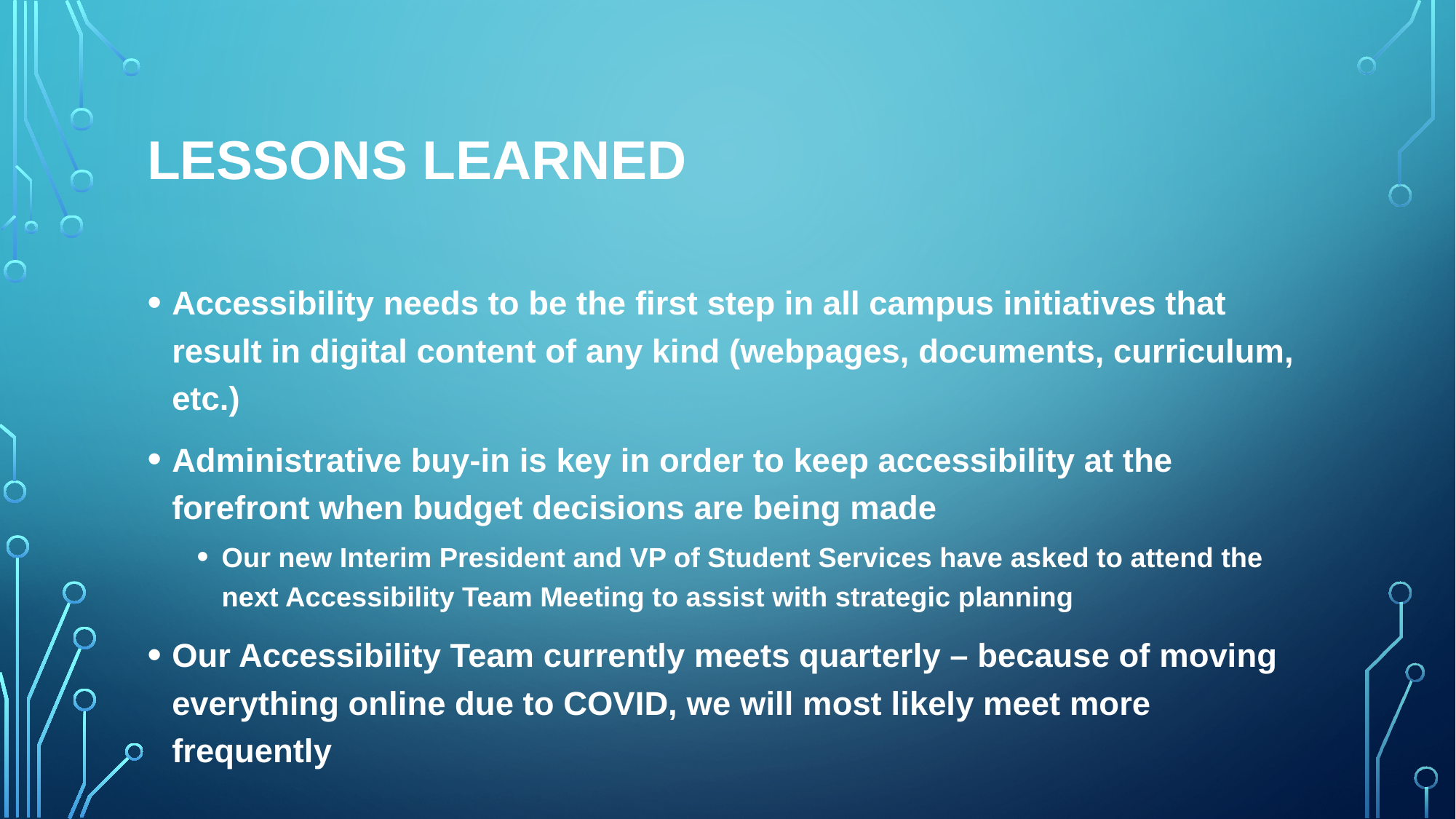

# Lessons learned
Accessibility needs to be the first step in all campus initiatives that result in digital content of any kind (webpages, documents, curriculum, etc.)
Administrative buy-in is key in order to keep accessibility at the forefront when budget decisions are being made
Our new Interim President and VP of Student Services have asked to attend the next Accessibility Team Meeting to assist with strategic planning
Our Accessibility Team currently meets quarterly – because of moving everything online due to COVID, we will most likely meet more frequently